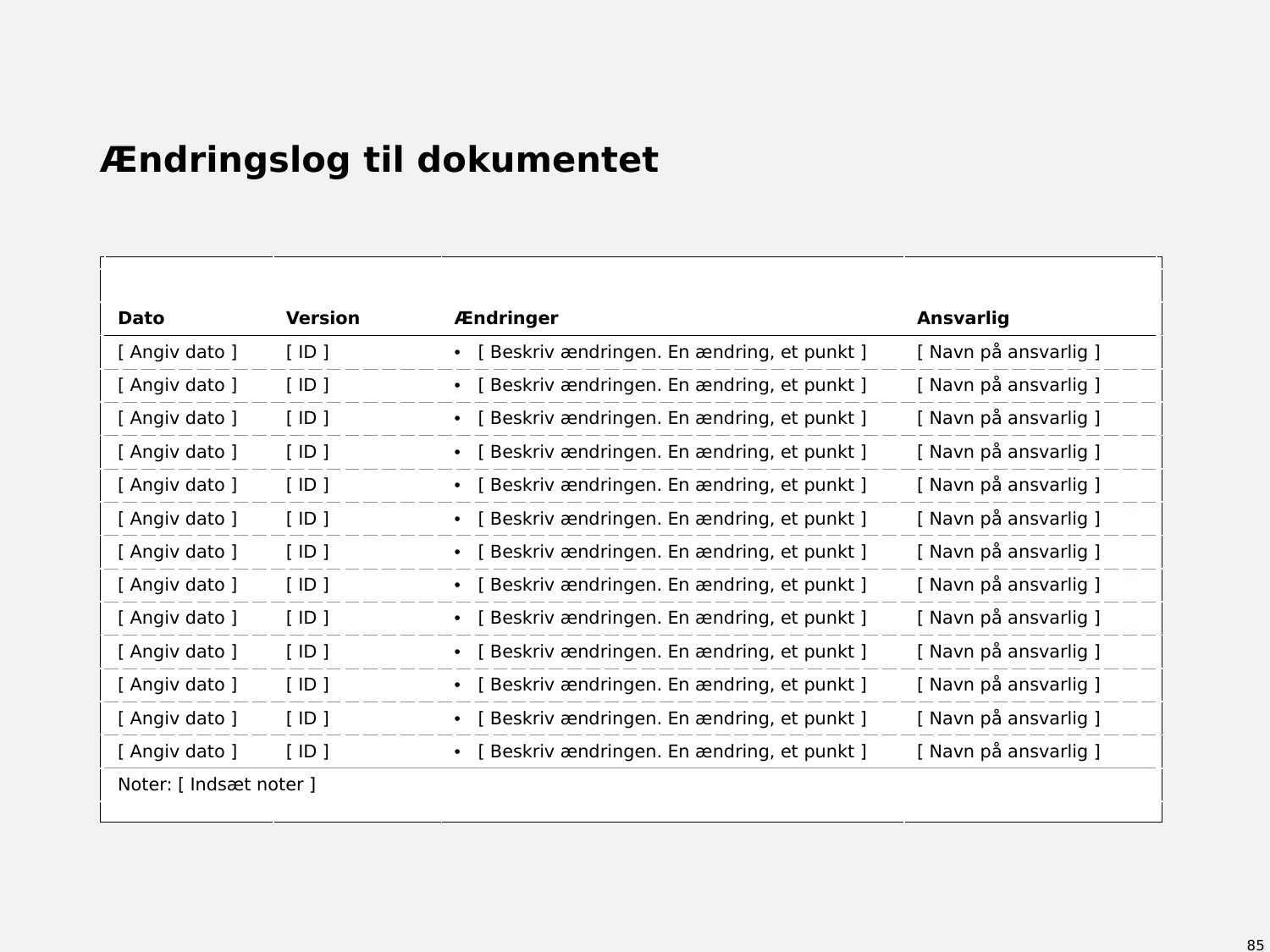

Vejledning til template
Vælg det antal rækker du skal bruge. Slet herefter de rækker du ikke skal bruge. Bemærk at der løbende kan indsættes nye rækker efterhånden som der kommer ændringer til dokumentet
Tilpas eventuelt antallet eller indholdet i de enkelte kolonner
Tilpas længden af kolonnerne med indhold så tabellen fylder hele siden i bredden
Slet rækken med noter nederst hvis den ikke skal bruges
Udfyld overskriften på slide
Udfyld med indhold i tabellen. Brug gerne tal eller lignende.
Slet vejledning ved brug
# Ændringslog til dokumentet
|  |  |  |  |  |  |
| --- | --- | --- | --- | --- | --- |
|  |  |  |  |  |  |
|  |  |  |  |  |  |
|  | Dato | Version | Ændringer | Ansvarlig |  |
|  | [ Angiv dato ] | [ ID ] | [ Beskriv ændringen. En ændring, et punkt ] | [ Navn på ansvarlig ] |  |
|  | [ Angiv dato ] | [ ID ] | [ Beskriv ændringen. En ændring, et punkt ] | [ Navn på ansvarlig ] |  |
|  | [ Angiv dato ] | [ ID ] | [ Beskriv ændringen. En ændring, et punkt ] | [ Navn på ansvarlig ] |  |
|  | [ Angiv dato ] | [ ID ] | [ Beskriv ændringen. En ændring, et punkt ] | [ Navn på ansvarlig ] |  |
|  | [ Angiv dato ] | [ ID ] | [ Beskriv ændringen. En ændring, et punkt ] | [ Navn på ansvarlig ] |  |
|  | [ Angiv dato ] | [ ID ] | [ Beskriv ændringen. En ændring, et punkt ] | [ Navn på ansvarlig ] |  |
|  | [ Angiv dato ] | [ ID ] | [ Beskriv ændringen. En ændring, et punkt ] | [ Navn på ansvarlig ] |  |
|  | [ Angiv dato ] | [ ID ] | [ Beskriv ændringen. En ændring, et punkt ] | [ Navn på ansvarlig ] |  |
|  | [ Angiv dato ] | [ ID ] | [ Beskriv ændringen. En ændring, et punkt ] | [ Navn på ansvarlig ] |  |
|  | [ Angiv dato ] | [ ID ] | [ Beskriv ændringen. En ændring, et punkt ] | [ Navn på ansvarlig ] |  |
|  | [ Angiv dato ] | [ ID ] | [ Beskriv ændringen. En ændring, et punkt ] | [ Navn på ansvarlig ] |  |
|  | [ Angiv dato ] | [ ID ] | [ Beskriv ændringen. En ændring, et punkt ] | [ Navn på ansvarlig ] |  |
|  | [ Angiv dato ] | [ ID ] | [ Beskriv ændringen. En ændring, et punkt ] | [ Navn på ansvarlig ] |  |
|  | Noter: [ Indsæt noter ] |  |  |  |  |
|  |  |  |  |  |  |
85